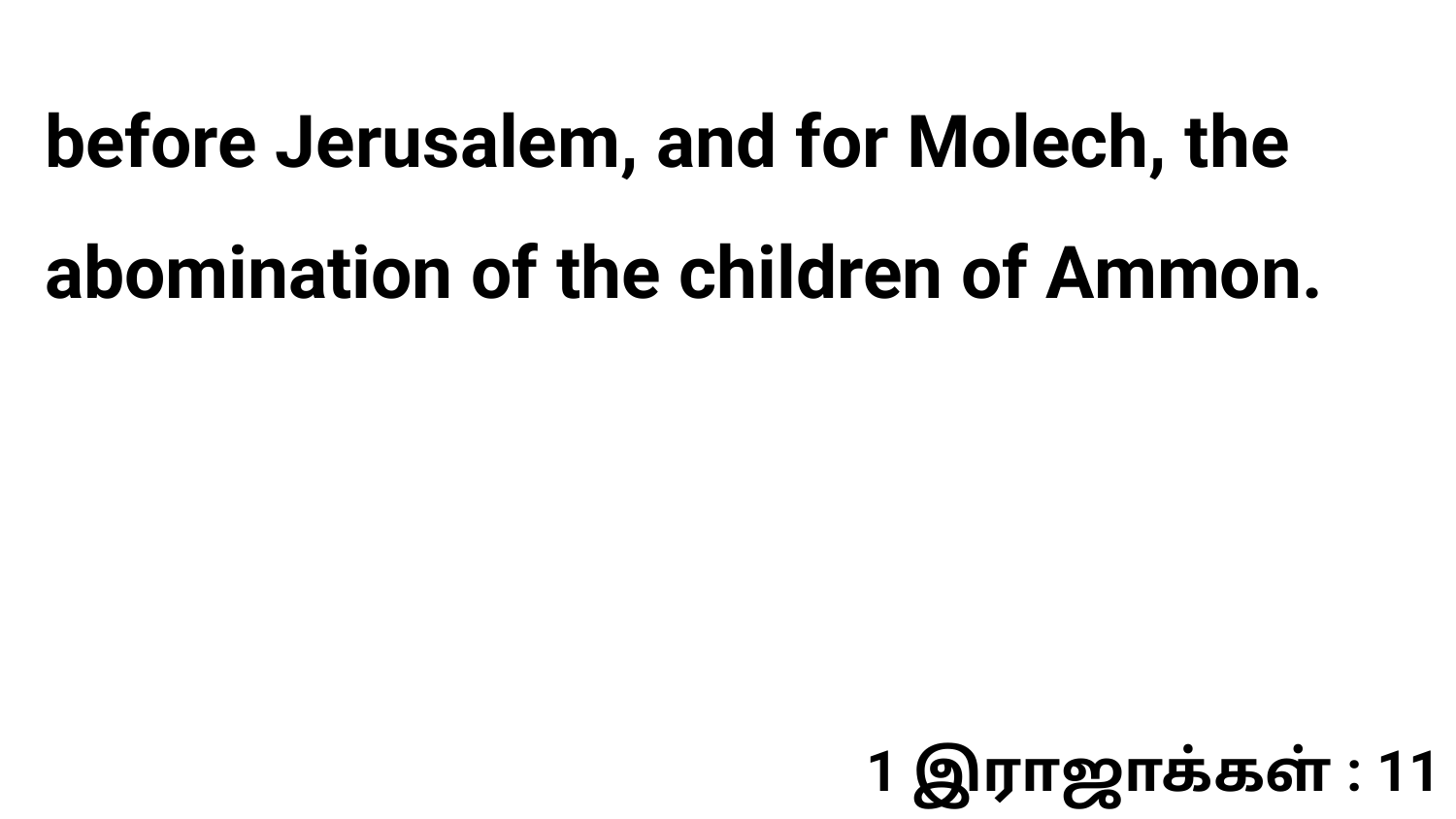

before Jerusalem, and for Molech, the abomination of the children of Ammon.
1 இராஜாக்கள் : 11